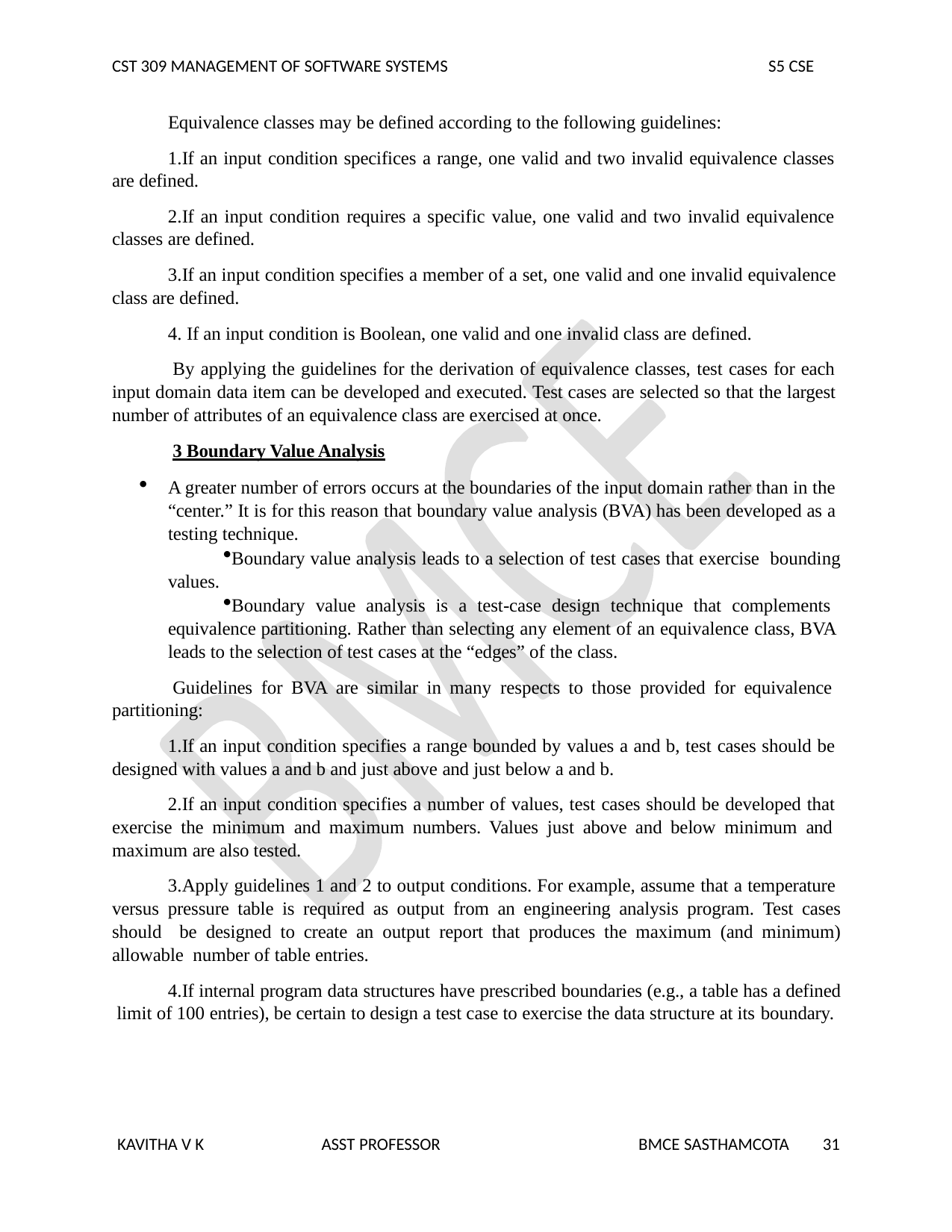

CST 309 MANAGEMENT OF SOFTWARE SYSTEMS
S5 CSE
Equivalence classes may be defined according to the following guidelines:
If an input condition specifices a range, one valid and two invalid equivalence classes  are defined.
If an input condition requires a specific value, one valid and two invalid equivalence  classes are defined.
If an input condition specifies a member of a set, one valid and one invalid equivalence  class are defined.
If an input condition is Boolean, one valid and one invalid class are defined.
By applying the guidelines for the derivation of equivalence classes, test cases for each  input domain data item can be developed and executed. Test cases are selected so that the largest  number of attributes of an equivalence class are exercised at once.
3 Boundary Value Analysis
A greater number of errors occurs at the boundaries of the input domain rather than in the  “center.” It is for this reason that boundary value analysis (BVA) has been developed as a  testing technique.
Boundary value analysis leads to a selection of test cases that exercise  bounding values.
Boundary value analysis is a test-case design technique that complements  equivalence partitioning. Rather than selecting any element of an equivalence class, BVA  leads to the selection of test cases at the “edges” of the class.
Guidelines for BVA are similar in many respects to those provided for equivalence  partitioning:
If an input condition specifies a range bounded by values a and b, test cases should be  designed with values a and b and just above and just below a and b.
If an input condition specifies a number of values, test cases should be developed that  exercise the minimum and maximum numbers. Values just above and below minimum and  maximum are also tested.
Apply guidelines 1 and 2 to output conditions. For example, assume that a temperature  versus pressure table is required as output from an engineering analysis program. Test cases should  be designed to create an output report that produces the maximum (and minimum) allowable  number of table entries.
If internal program data structures have prescribed boundaries (e.g., a table has a defined  limit of 100 entries), be certain to design a test case to exercise the data structure at its boundary.
KAVITHA V K
ASST PROFESSOR
BMCE SASTHAMCOTA
31